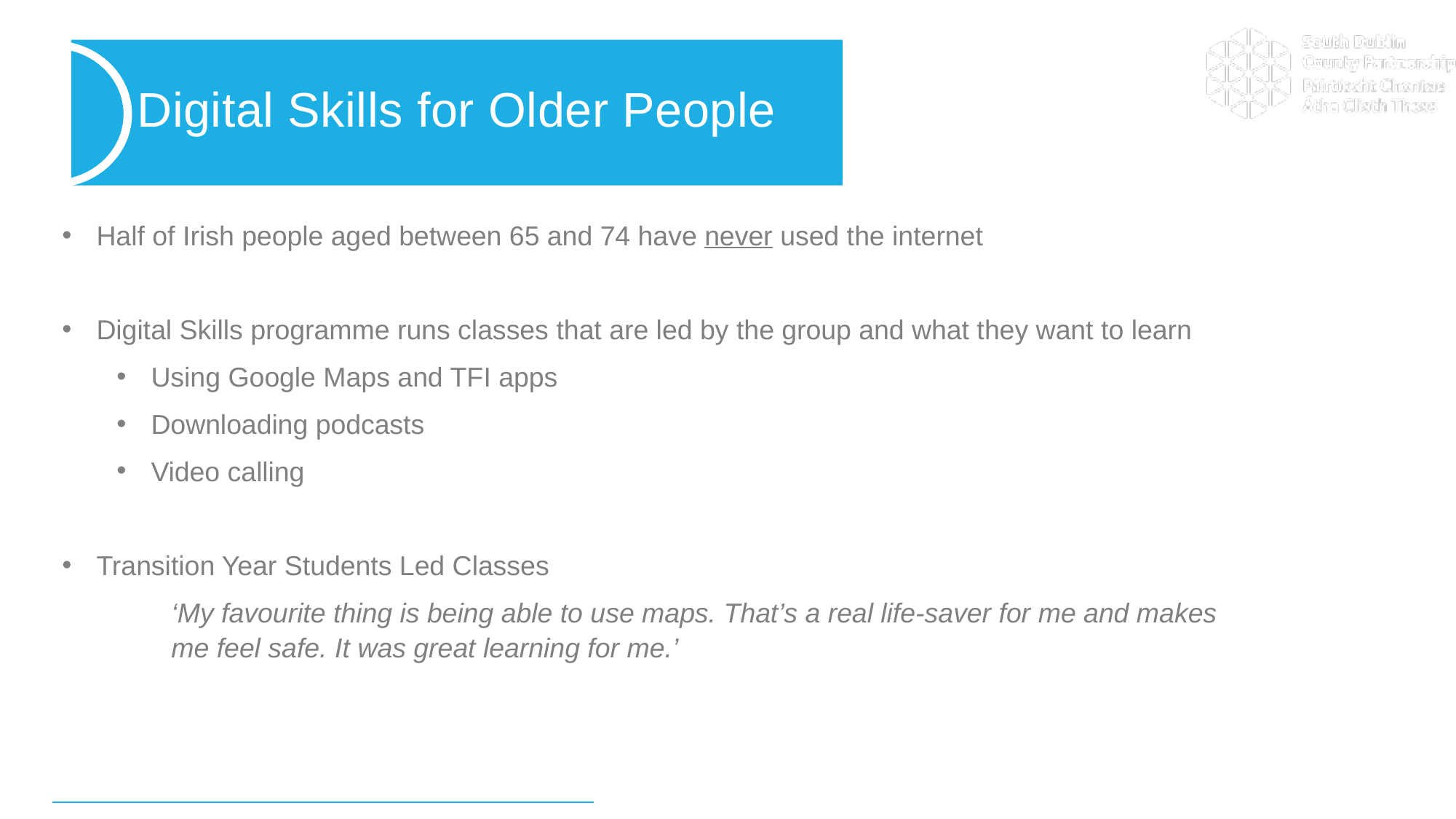

Digital Skills for Older People

Half of Irish people aged between 65 and 74 have never used the internet

Digital Skills programme runs classes that are led by the group and what they want to learn
Using Google Maps and TFI apps
Downloading podcasts
Video calling

Transition Year Students Led Classes
‘My favourite thing is being able to use maps. That’s a real life-saver for me and makes me feel safe. It was great learning for me.’